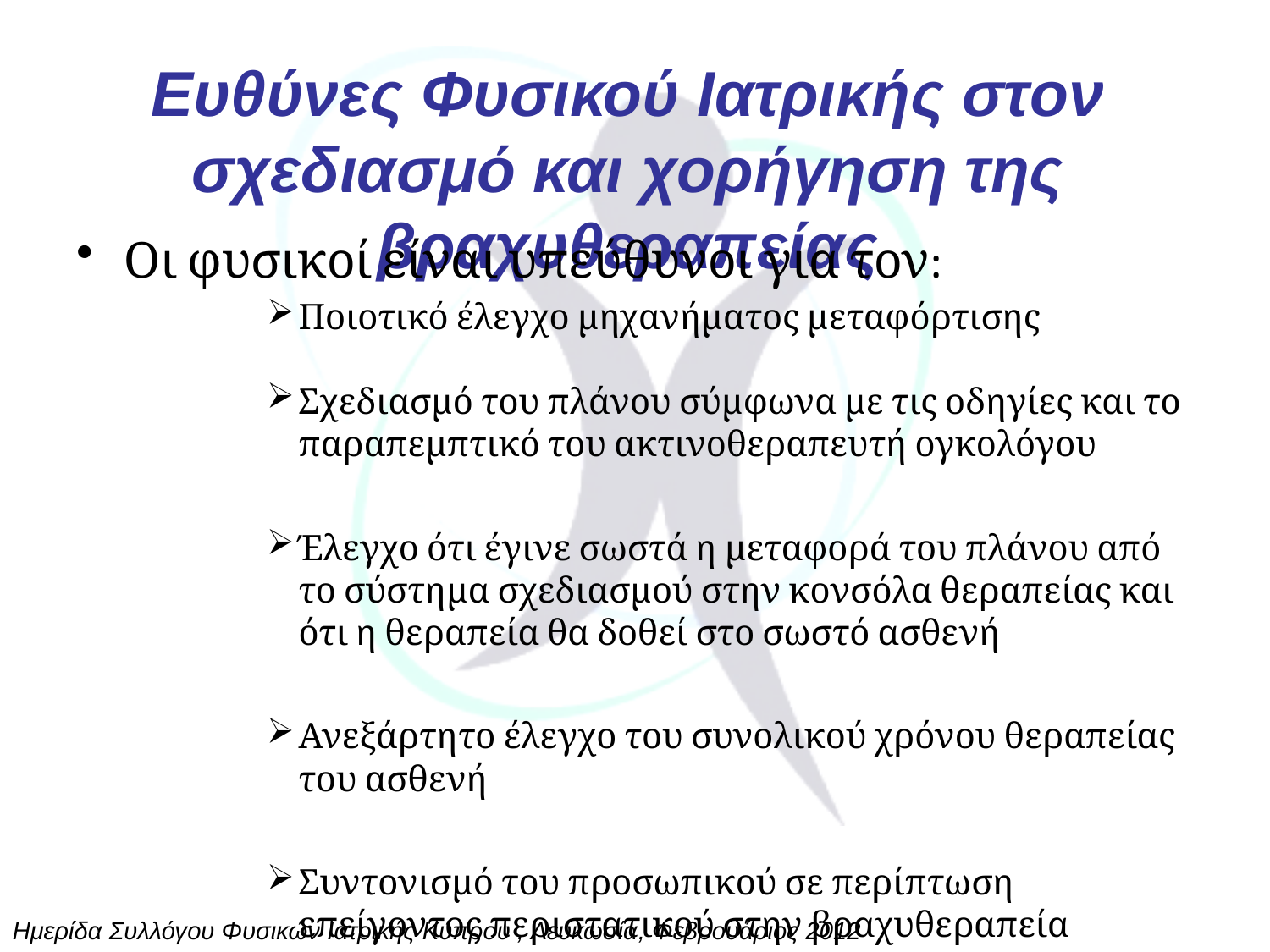

# Ευθύνες Φυσικού Ιατρικής στον σχεδιασμό και χορήγηση της βραχυθεραπείας
Οι φυσικοί είναι υπεύθυνοι για τον:
Ποιοτικό έλεγχο μηχανήματος μεταφόρτισης

Σχεδιασμό του πλάνου σύμφωνα με τις οδηγίες και το παραπεμπτικό του ακτινοθεραπευτή ογκολόγου

Έλεγχο ότι έγινε σωστά η μεταφορά του πλάνου από το σύστημα σχεδιασμού στην κονσόλα θεραπείας και ότι η θεραπεία θα δοθεί στο σωστό ασθενή

Ανεξάρτητο έλεγχο του συνολικού χρόνου θεραπείας του ασθενή

Συντονισμό του προσωπικού σε περίπτωση επείγοντος περιστατικού στην βραχυθεραπεία
Ημερίδα Συλλόγου Φυσικών Ιατρικής Κύπρου , Λευκωσία, Φεβρουάριος 2012